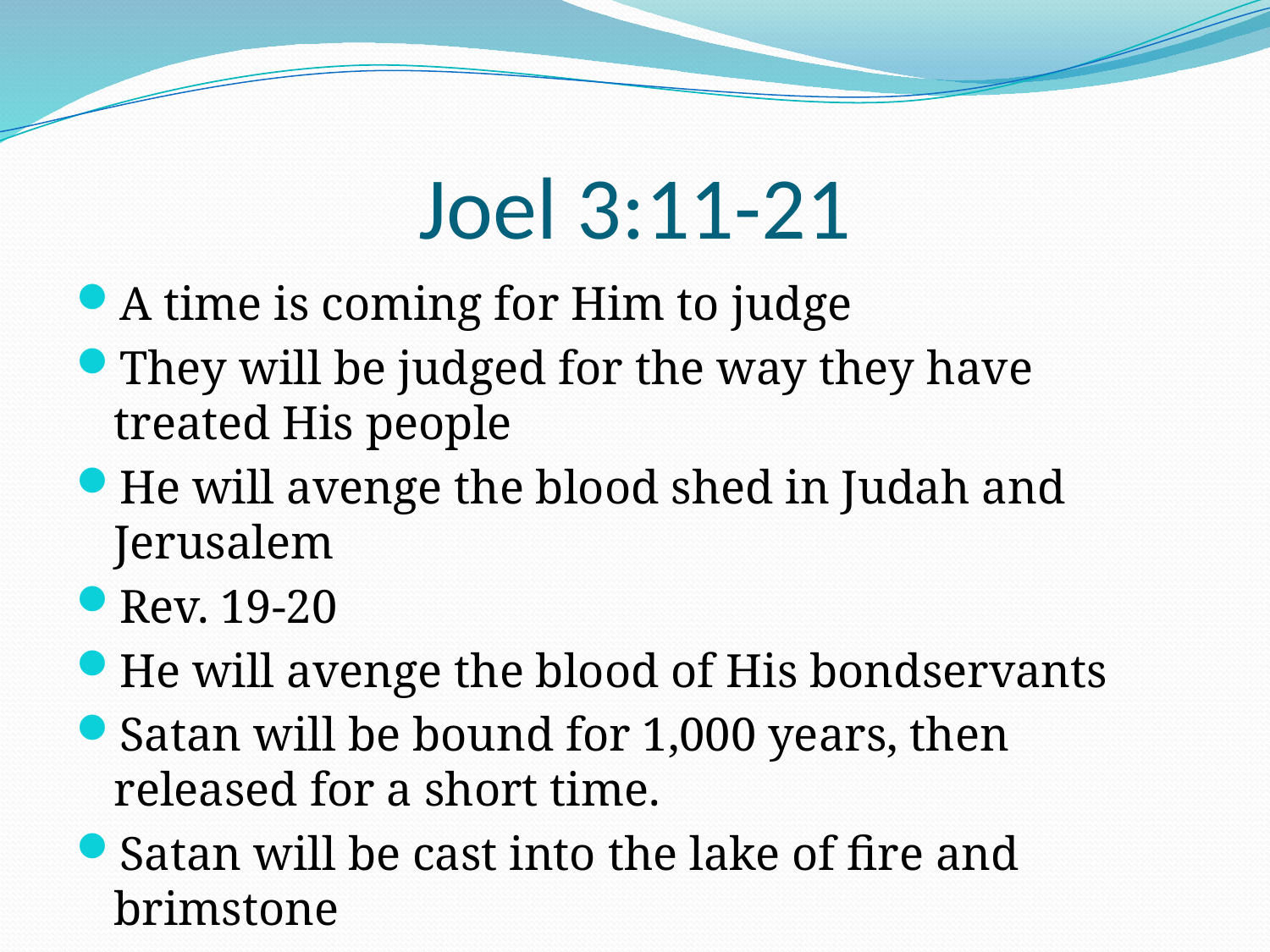

# Joel 3:11-21
A time is coming for Him to judge
They will be judged for the way they have treated His people
He will avenge the blood shed in Judah and Jerusalem
Rev. 19-20
He will avenge the blood of His bondservants
Satan will be bound for 1,000 years, then released for a short time.
Satan will be cast into the lake of fire and brimstone